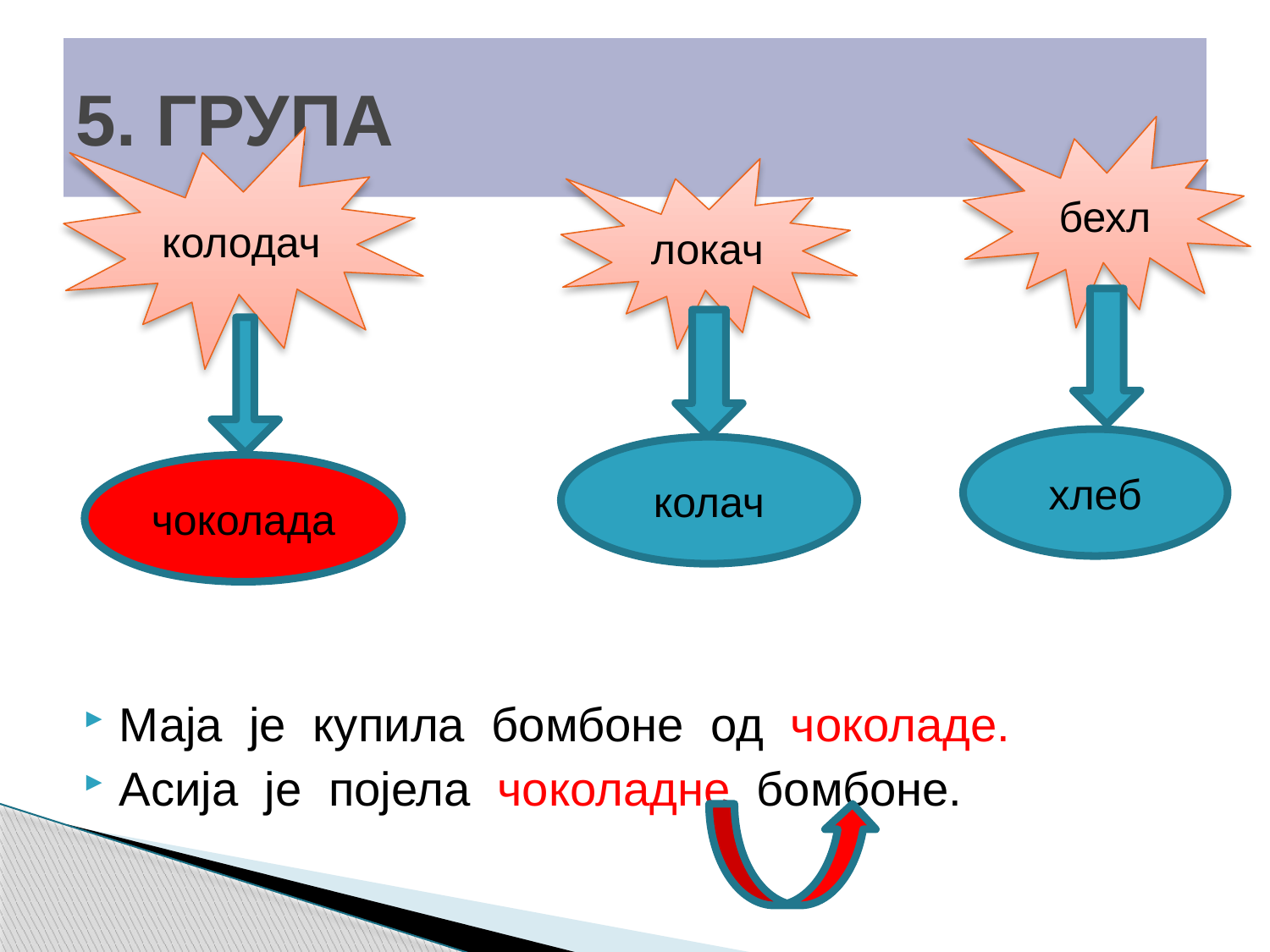

# 5. ГРУПА
бехл
колодач
локач
Маја  је  купила  бомбоне  од  чоколаде.
Асија  је  појела  чоколадне  бомбоне.

хлеб
колач
чоколада